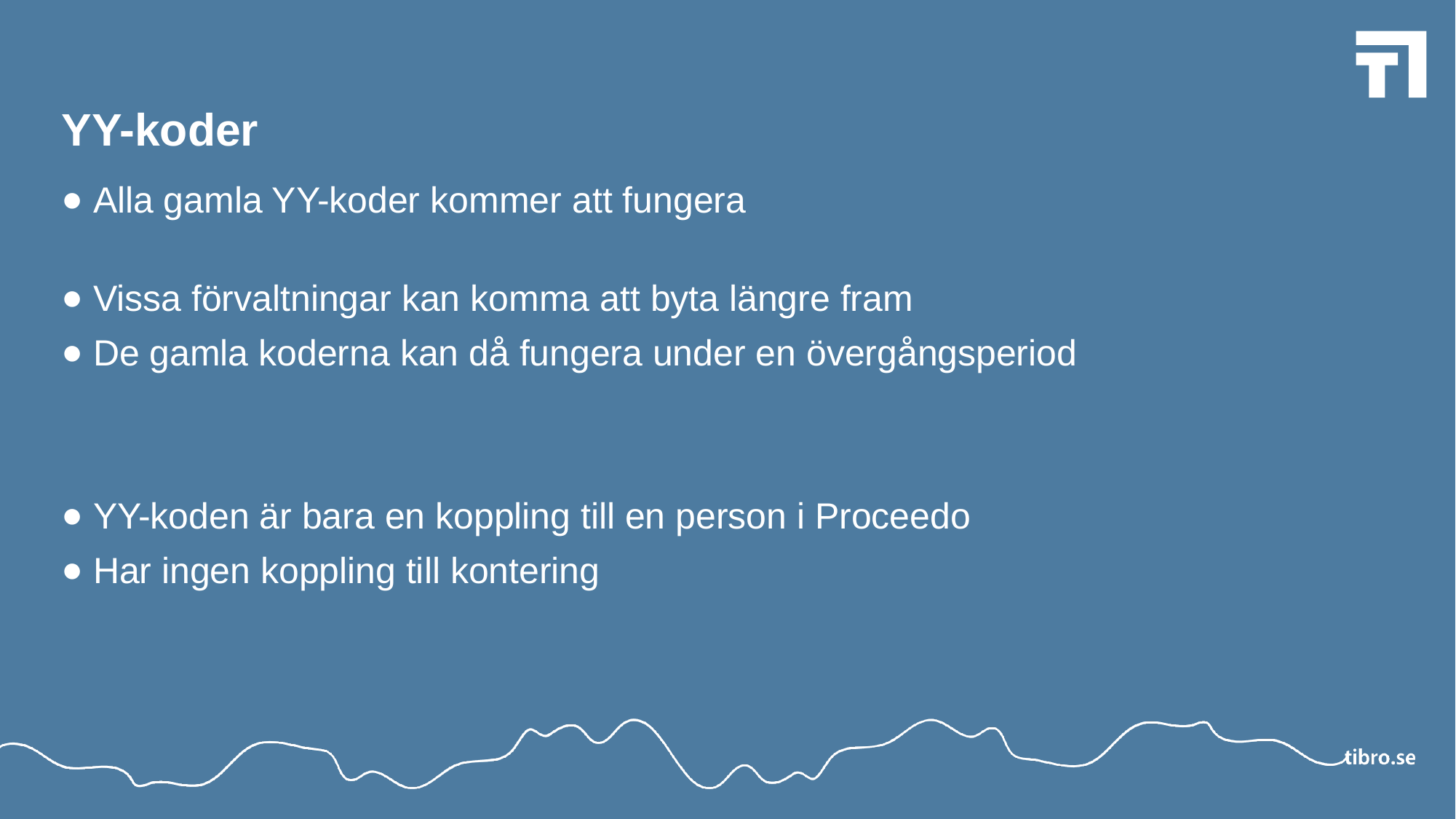

# YY-koder
Alla gamla YY-koder kommer att fungera
Vissa förvaltningar kan komma att byta längre fram
De gamla koderna kan då fungera under en övergångsperiod

YY-koden är bara en koppling till en person i Proceedo
Har ingen koppling till kontering